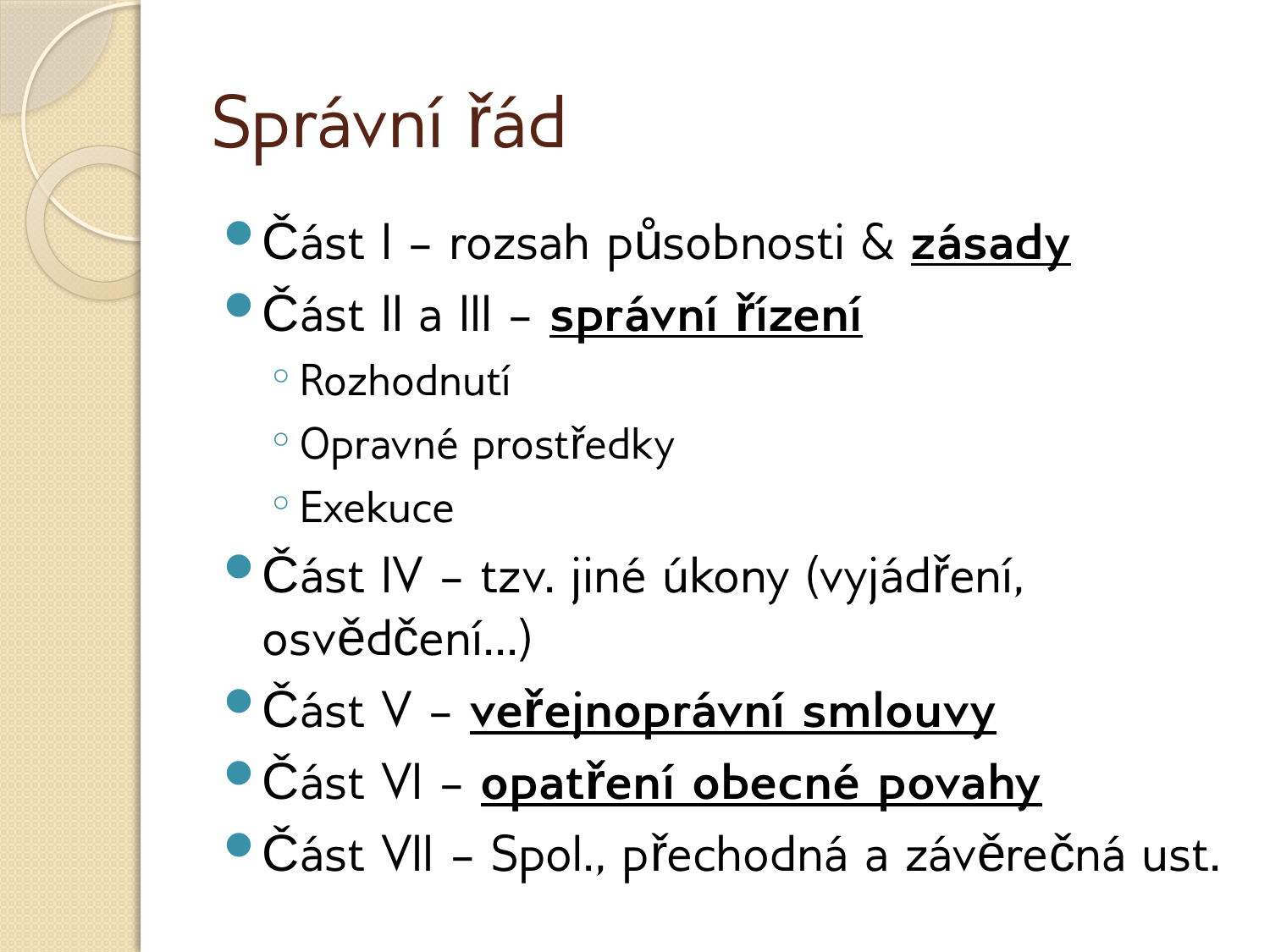

# Správní řád
Část I – rozsah působnosti & zásady
Část II a III – správní řízení
Rozhodnutí
Opravné prostředky
Exekuce
Část IV – tzv. jiné úkony (vyjádření, osvědčení...)
Část V – veřejnoprávní smlouvy
Část VI – opatření obecné povahy
Část VII – Spol., přechodná a závěrečná ust.